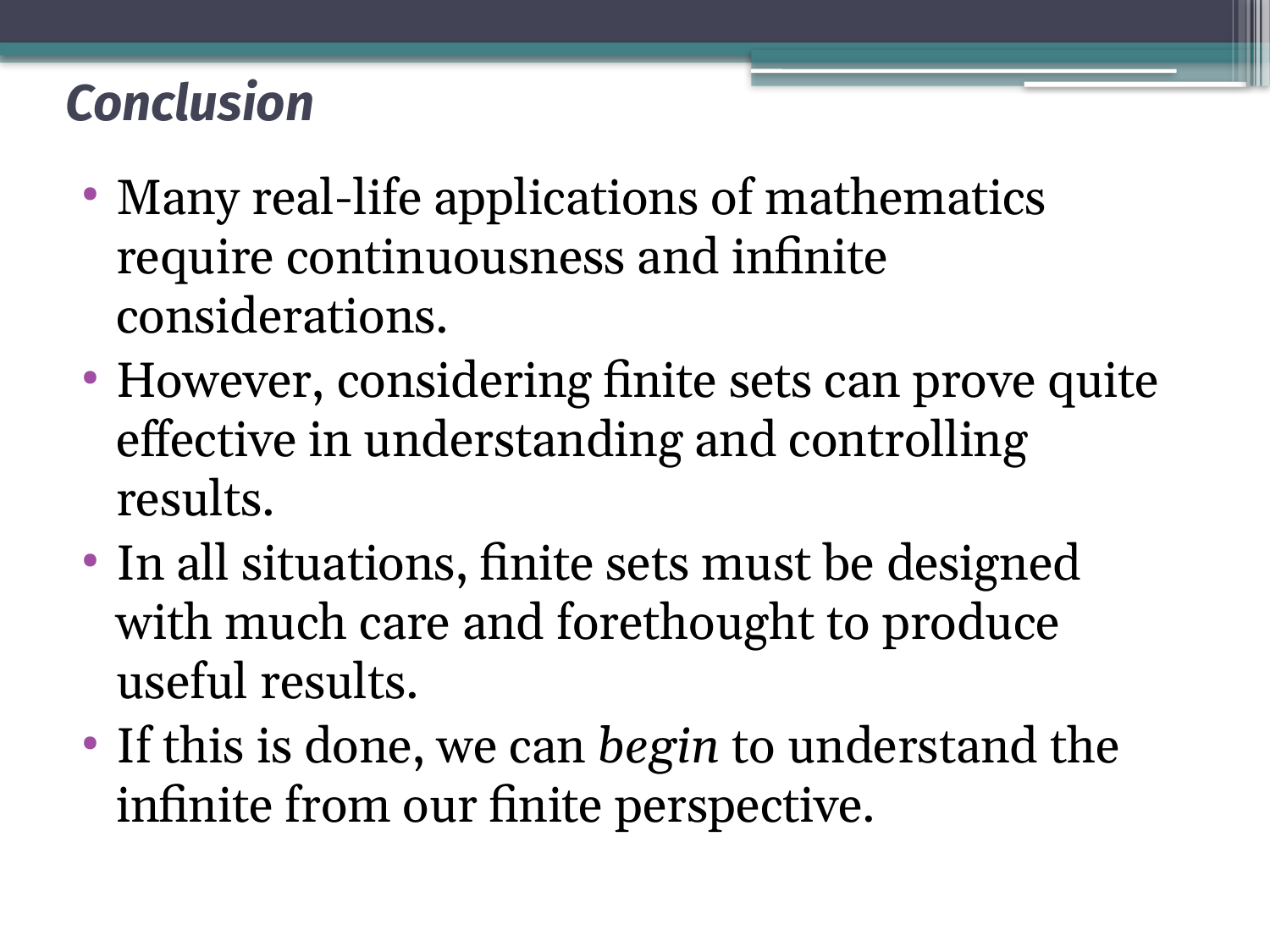

# Conclusion
Many real-life applications of mathematics require continuousness and infinite considerations.
However, considering finite sets can prove quite effective in understanding and controlling results.
In all situations, finite sets must be designed with much care and forethought to produce useful results.
If this is done, we can begin to understand the infinite from our finite perspective.